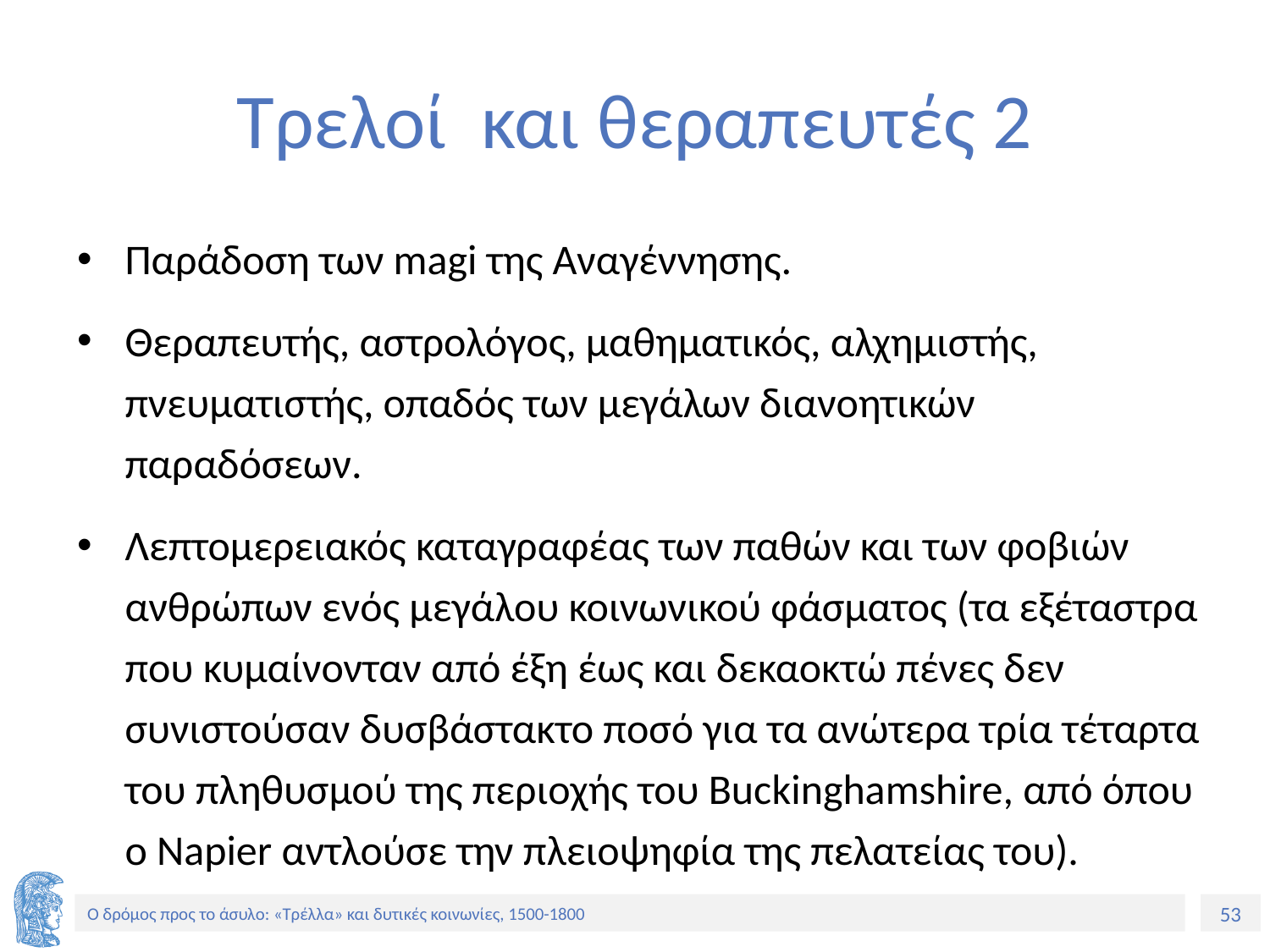

# Τρελοί  και θεραπευτές 2
Παράδοση των magi της Αναγέννησης.
Θεραπευτής, αστρολόγος, μαθηματικός, αλχημιστής, πνευματιστής, οπαδός των μεγάλων διανοητικών παραδόσεων.
Λεπτομερειακός καταγραφέας των παθών και των φοβιών ανθρώπων ενός μεγάλου κοινωνικού φάσματος (τα εξέταστρα που κυμαίνονταν από έξη έως και δεκαοκτώ πένες δεν συνιστούσαν δυσβάστακτο ποσό για τα ανώτερα τρία τέταρτα του πληθυσμού της περιοχής του Buckinghamshire, από όπου ο Napier αντλούσε την πλειοψηφία της πελατείας του).